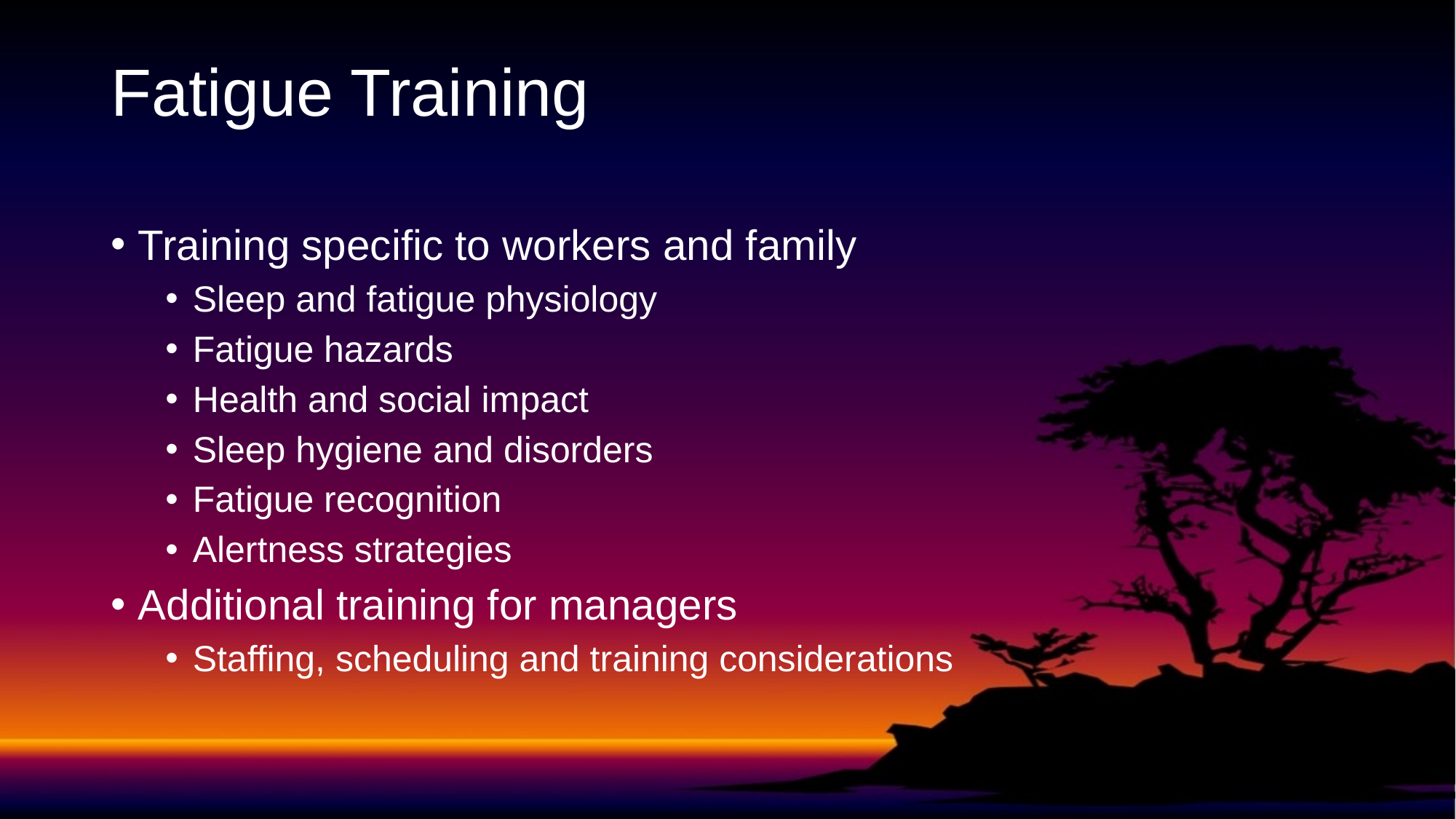

# Fatigue Training

Training specific to workers and family
Sleep and fatigue physiology
Fatigue hazards
Health and social impact
Sleep hygiene and disorders
Fatigue recognition
Alertness strategies
Additional training for managers
Staffing, scheduling and training considerations